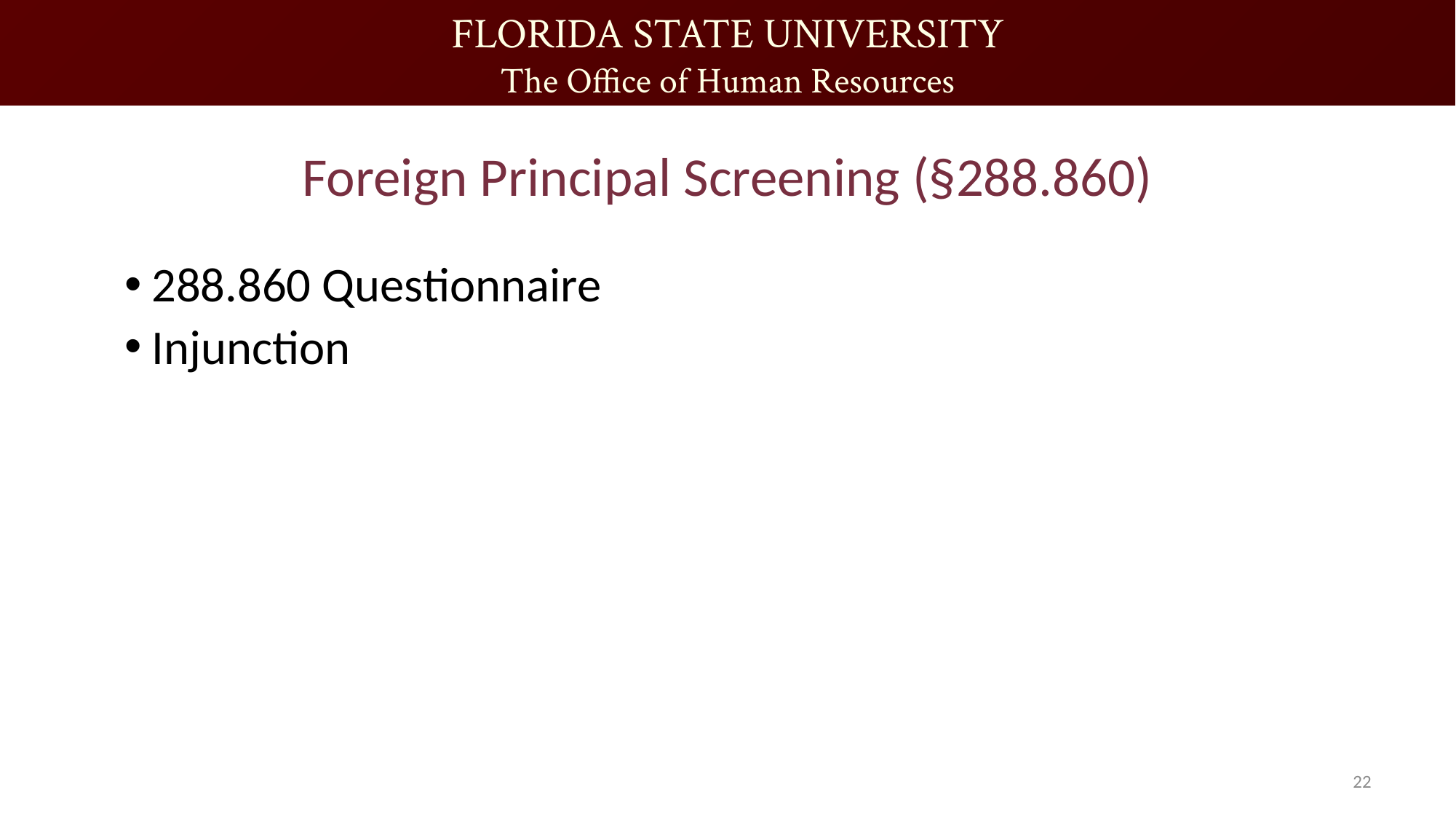

# Foreign Principal Screening (§288.860)
288.860 Questionnaire
Injunction

22